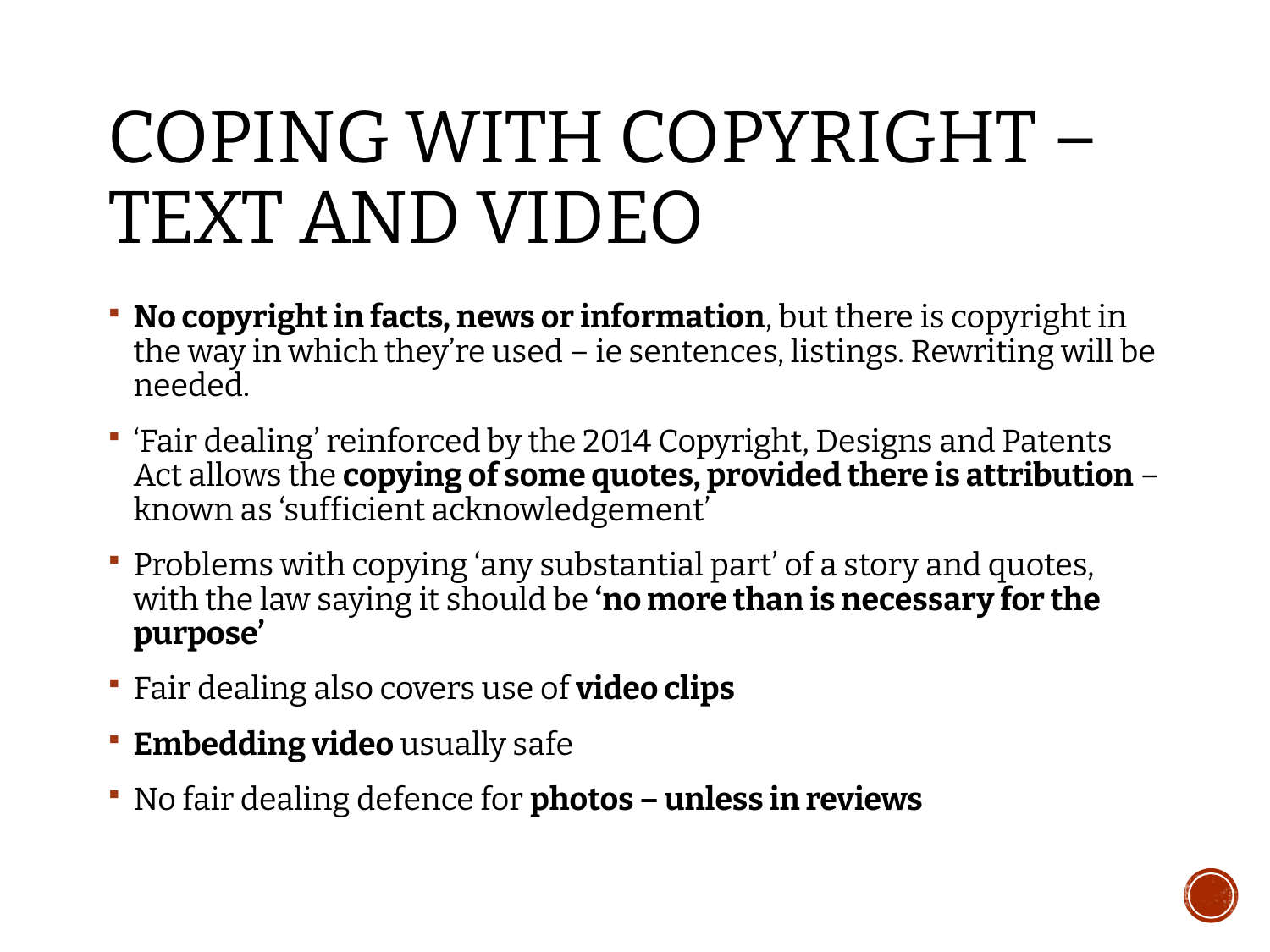

# Coping with copyright – text and video
No copyright in facts, news or information, but there is copyright in the way in which they’re used – ie sentences, listings. Rewriting will be needed.
‘Fair dealing’ reinforced by the 2014 Copyright, Designs and Patents Act allows the copying of some quotes, provided there is attribution – known as ‘sufficient acknowledgement’
Problems with copying ‘any substantial part’ of a story and quotes, with the law saying it should be ‘no more than is necessary for the purpose’
Fair dealing also covers use of video clips
Embedding video usually safe
No fair dealing defence for photos – unless in reviews